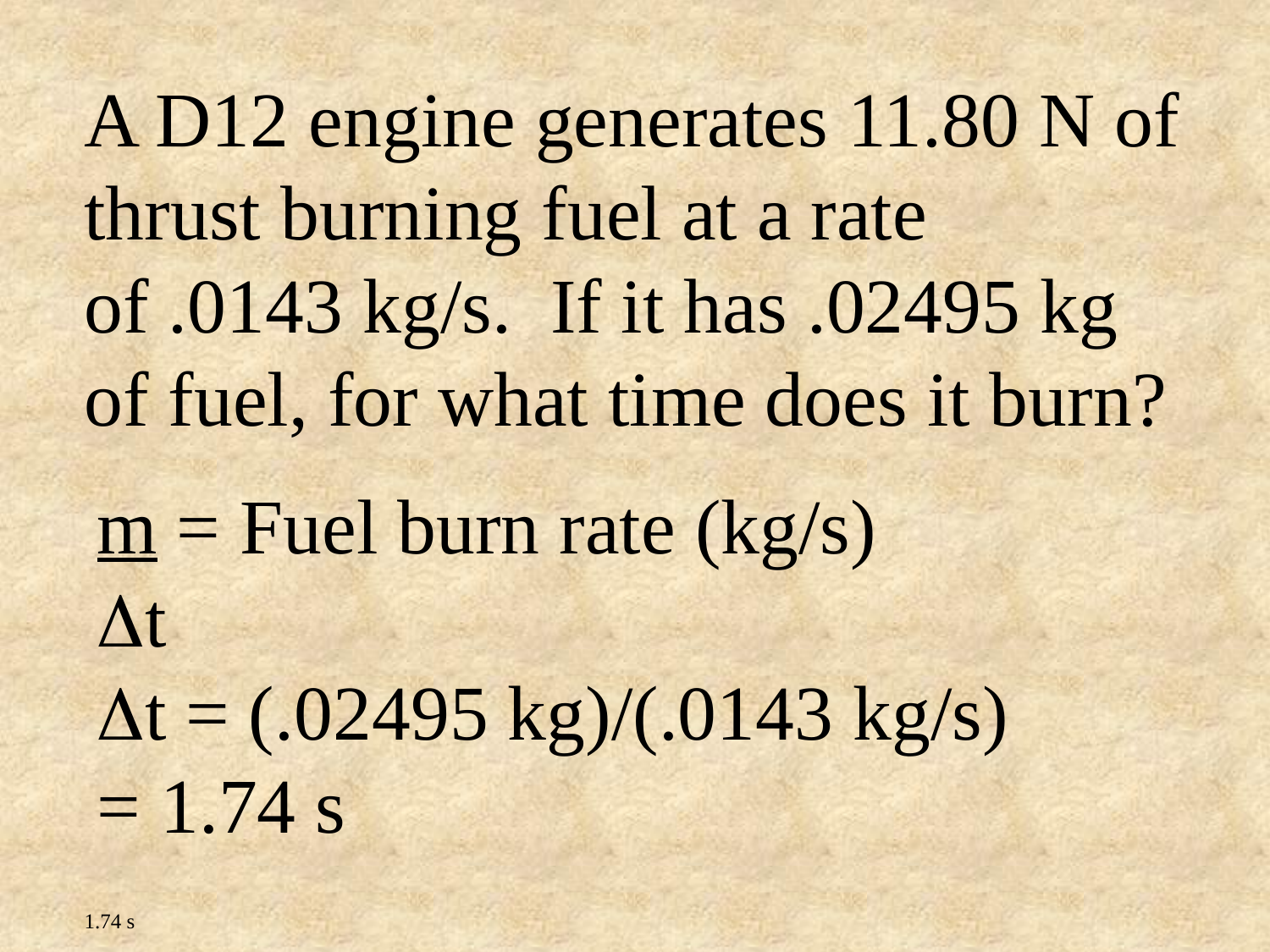

A D12 engine generates 11.80 N of thrust burning fuel at a rate of .0143 kg/s.  If it has .02495 kg of fuel, for what time does it burn?

1.74 s
m = Fuel burn rate (kg/s)
Δt
Δt = (.02495 kg)/(.0143 kg/s)
= 1.74 s